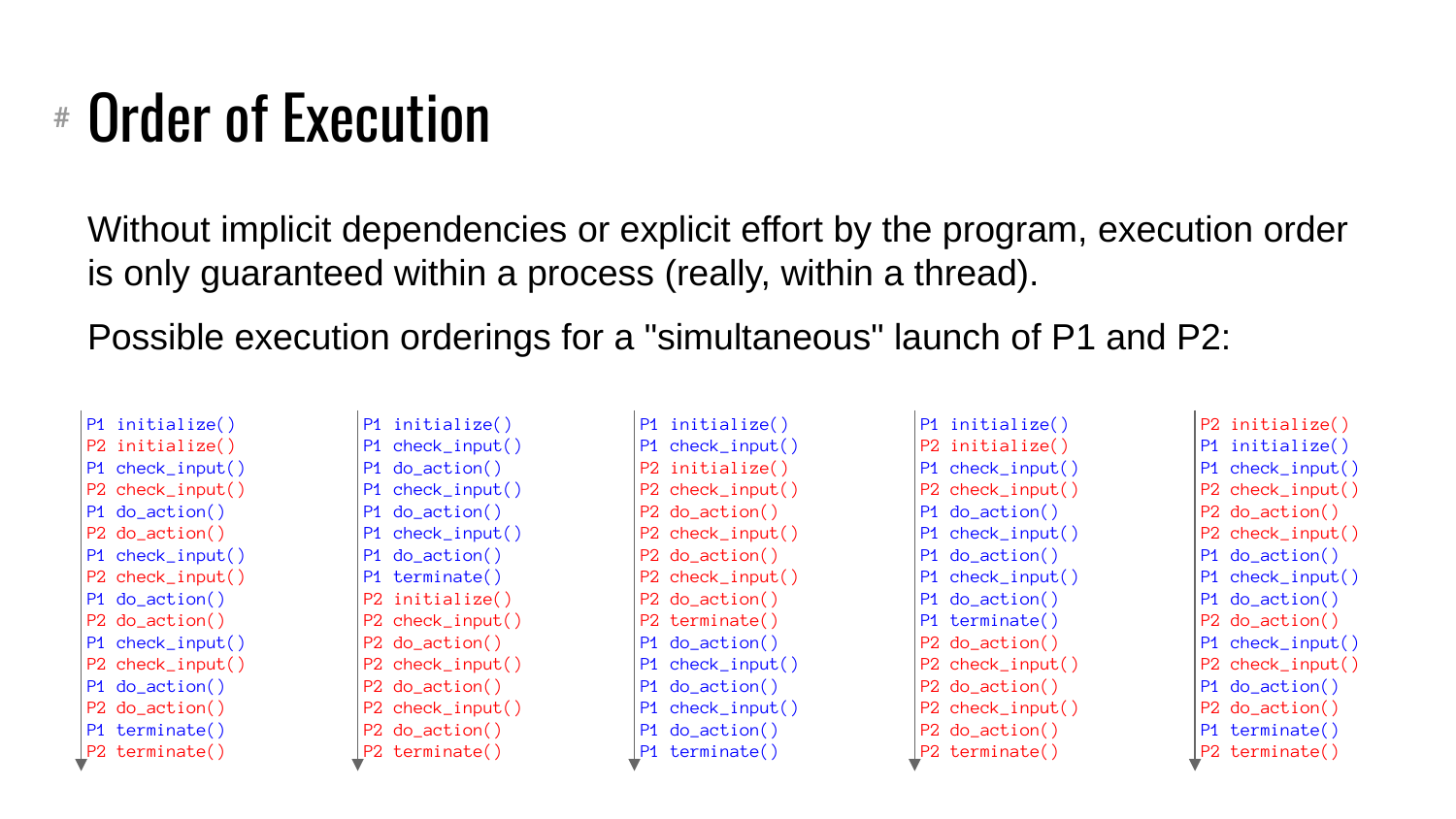

# Order of Execution
Without implicit dependencies or explicit effort by the program, execution order is only guaranteed within a process (really, within a thread).
Possible execution orderings for a "simultaneous" launch of P1 and P2:
P1 initialize()
P2 initialize()
P1 check_input()
P2 check_input()
P1 do_action()
P2 do_action()
P1 check_input()
P2 check_input()
P1 do_action()
P2 do_action()
P1 check_input()
P2 check_input()
P1 do_action()
P2 do_action()
P1 terminate()
P2 terminate()

P1 initialize()
P1 check_input()
P1 do_action()
P1 check_input()
P1 do_action()
P1 check_input()
P1 do_action()
P1 terminate()
P2 initialize()
P2 check_input()
P2 do_action()
P2 check_input()
P2 do_action()
P2 check_input()
P2 do_action()
P2 terminate()

P1 initialize()
P1 check_input()
P2 initialize()
P2 check_input()
P2 do_action()
P2 check_input()
P2 do_action()
P2 check_input()
P2 do_action()
P2 terminate()
P1 do_action()
P1 check_input()
P1 do_action()
P1 check_input()
P1 do_action()
P1 terminate()

P1 initialize()
P2 initialize()
P1 check_input()
P2 check_input()
P1 do_action()
P1 check_input()
P1 do_action()
P1 check_input()
P1 do_action()
P1 terminate()
P2 do_action()
P2 check_input()
P2 do_action()
P2 check_input()
P2 do_action()
P2 terminate()

P2 initialize()
P1 initialize()
P1 check_input()
P2 check_input()
P2 do_action()
P2 check_input()
P1 do_action()
P1 check_input()
P1 do_action()
P2 do_action()
P1 check_input()
P2 check_input()
P1 do_action()
P2 do_action()
P1 terminate()
P2 terminate()